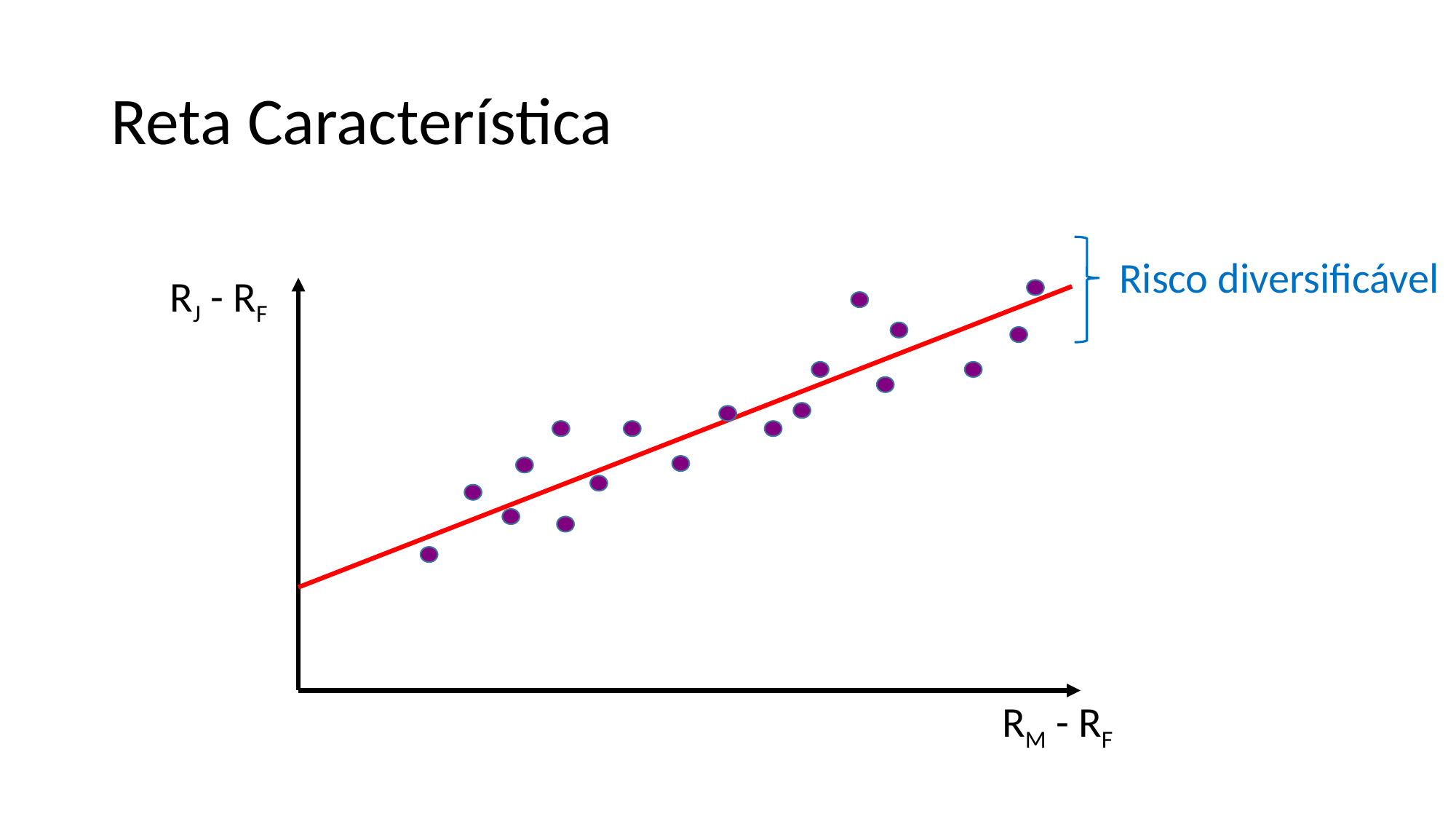

# Reta Característica

Risco diversificável
RJ - RF

RM - RF